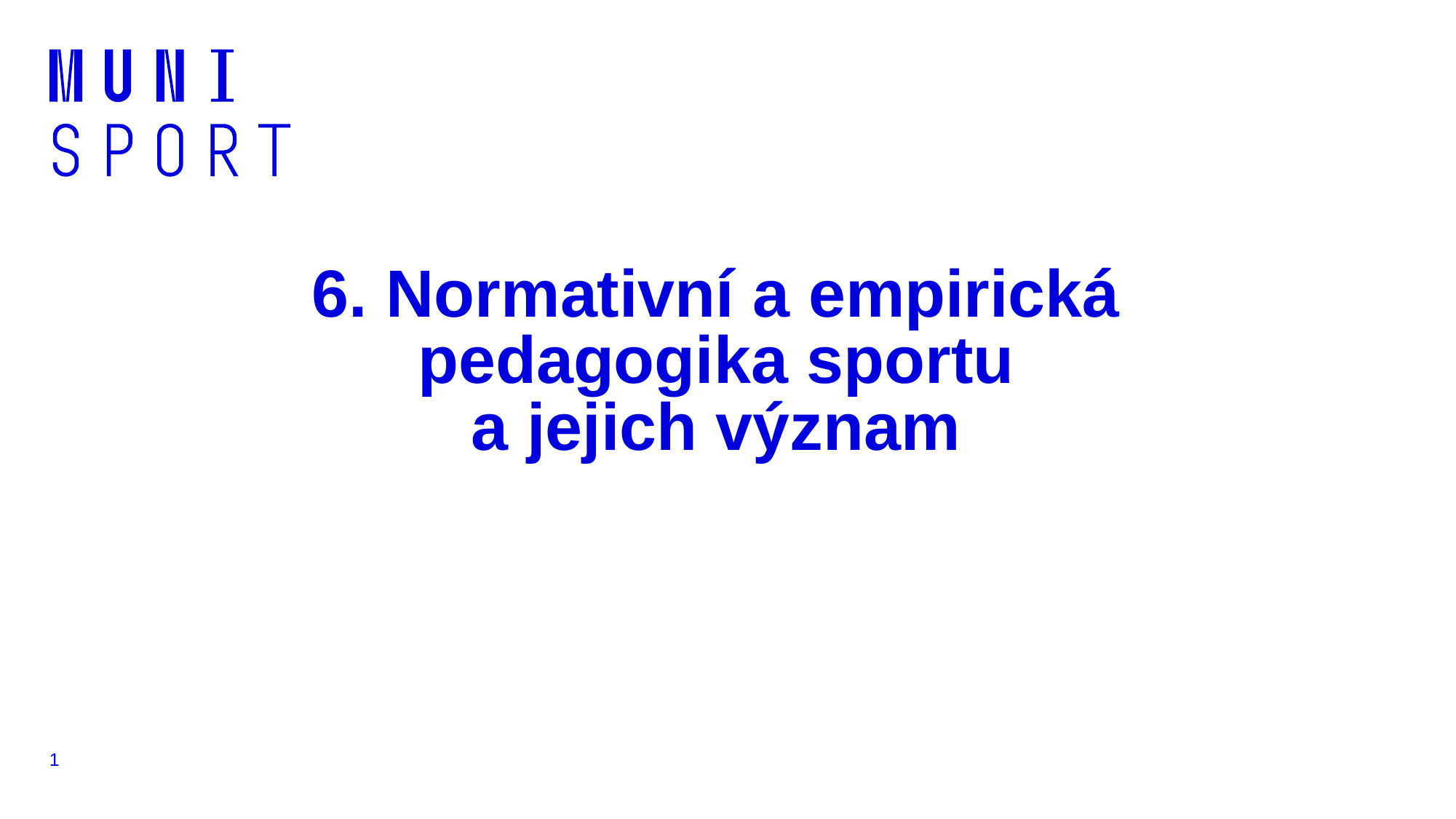

# 6. Normativní a empirická pedagogika sportu a jejich význam
1